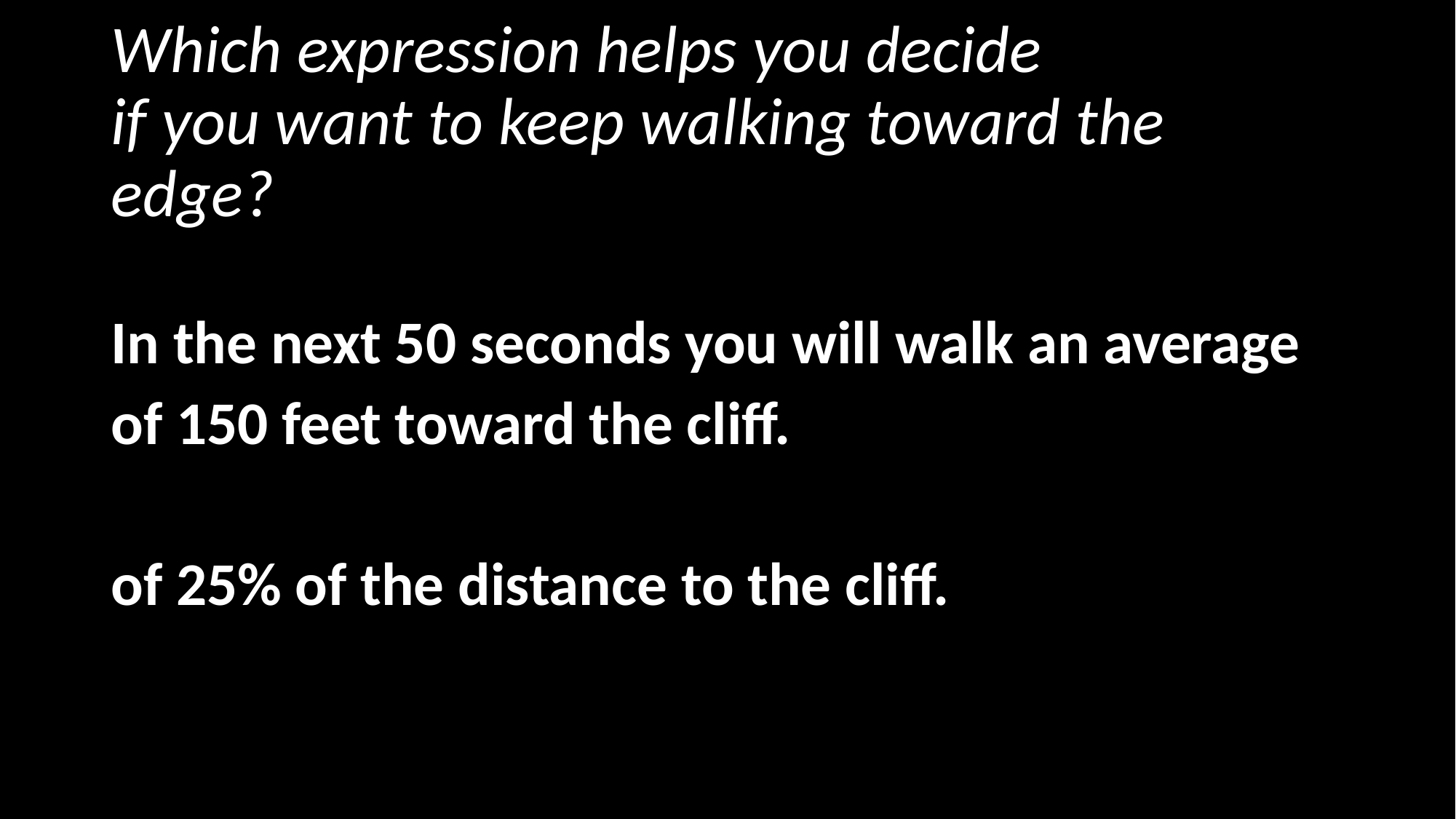

# Which expression helps you decide if you want to keep walking toward the edge?

In the next 50 seconds you will walk an average
of 150 feet toward the cliff.

of 25% of the distance to the cliff.